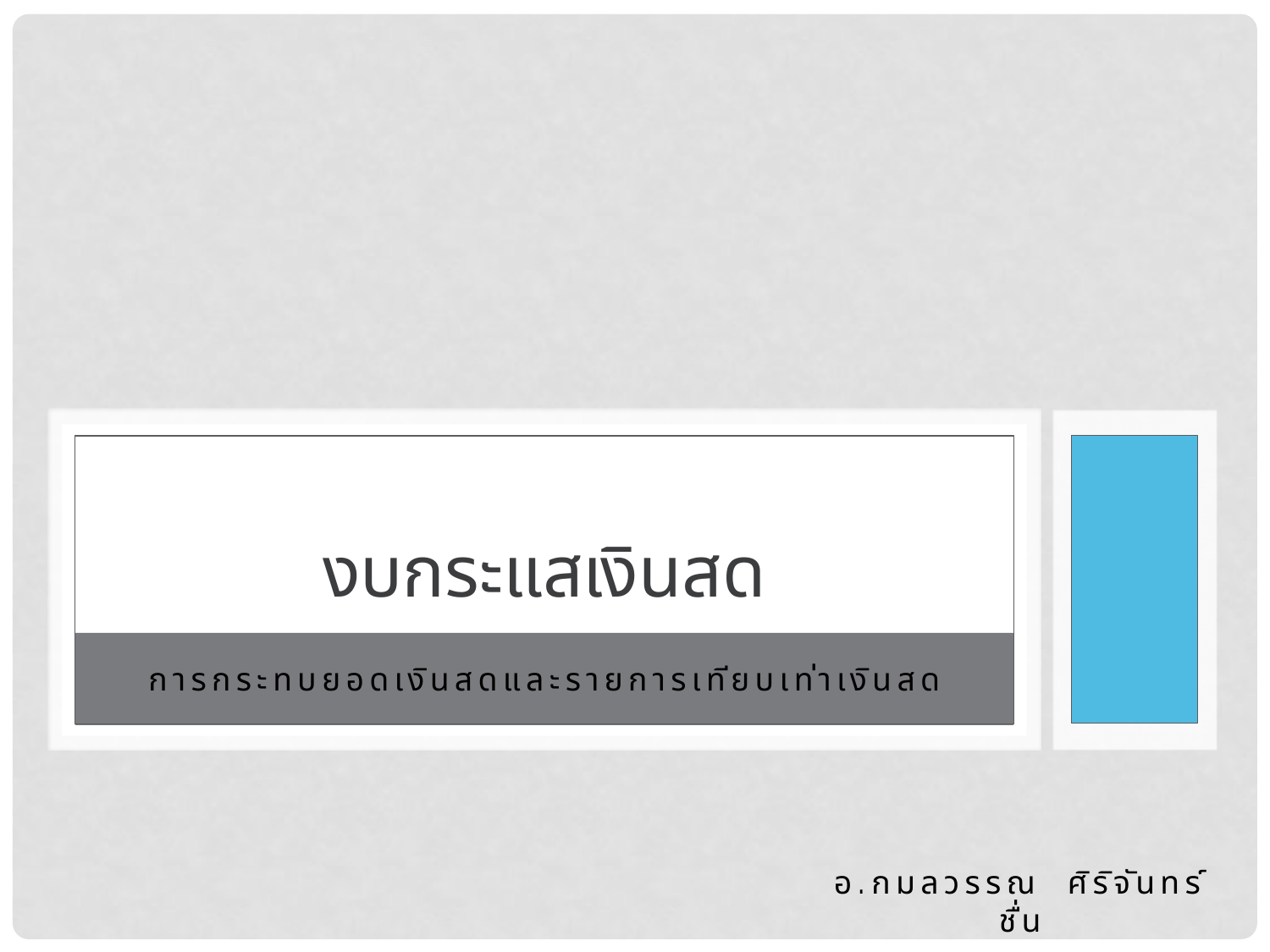

# งบกระแสเงินสด
การกระทบยอดเงินสดและรายการเทียบเท่าเงินสด
อ.กมลวรรณ  ศิริจันทร์ชื่น